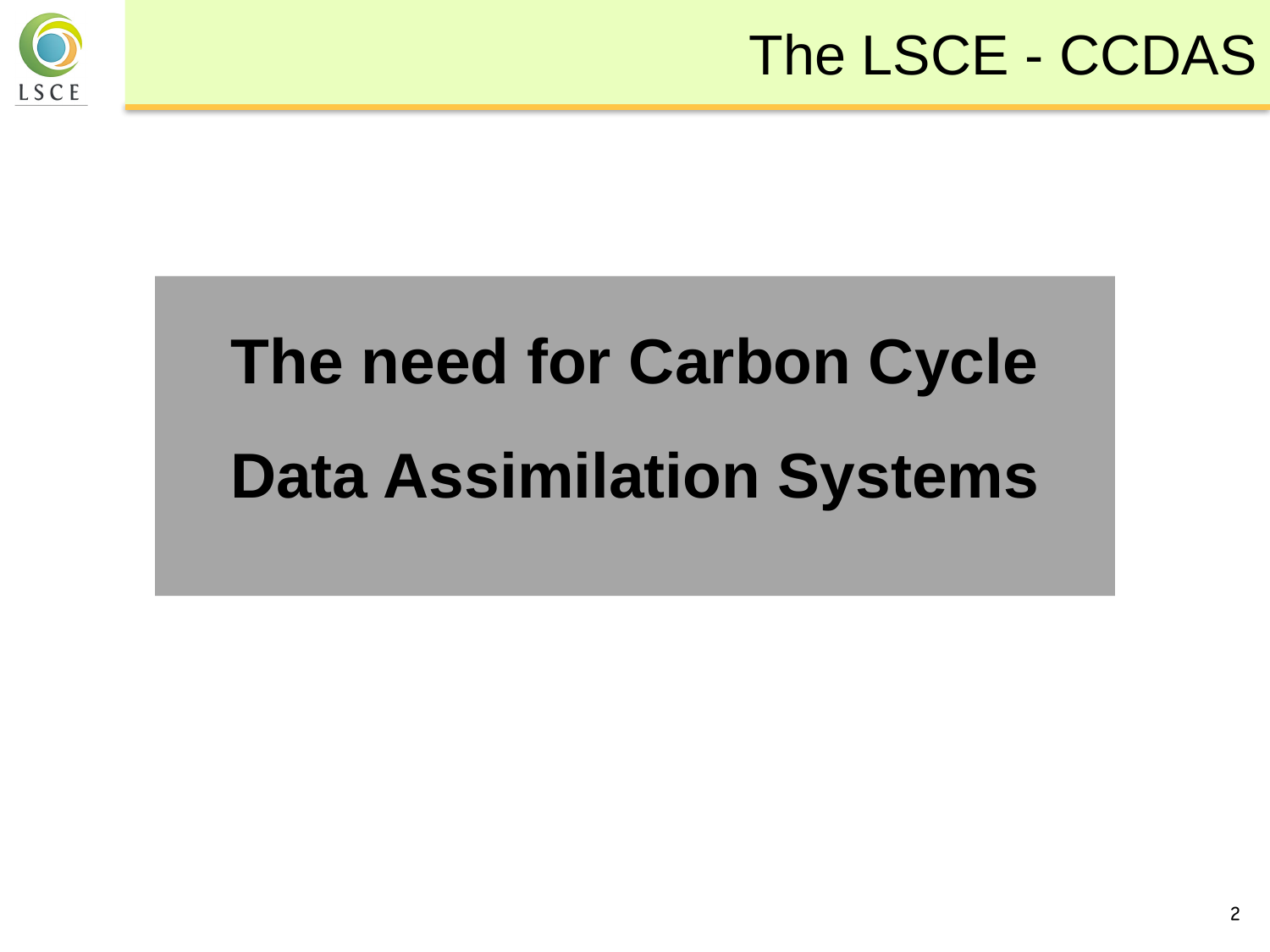

# The LSCE - CCDAS
The need for Carbon Cycle Data Assimilation Systems